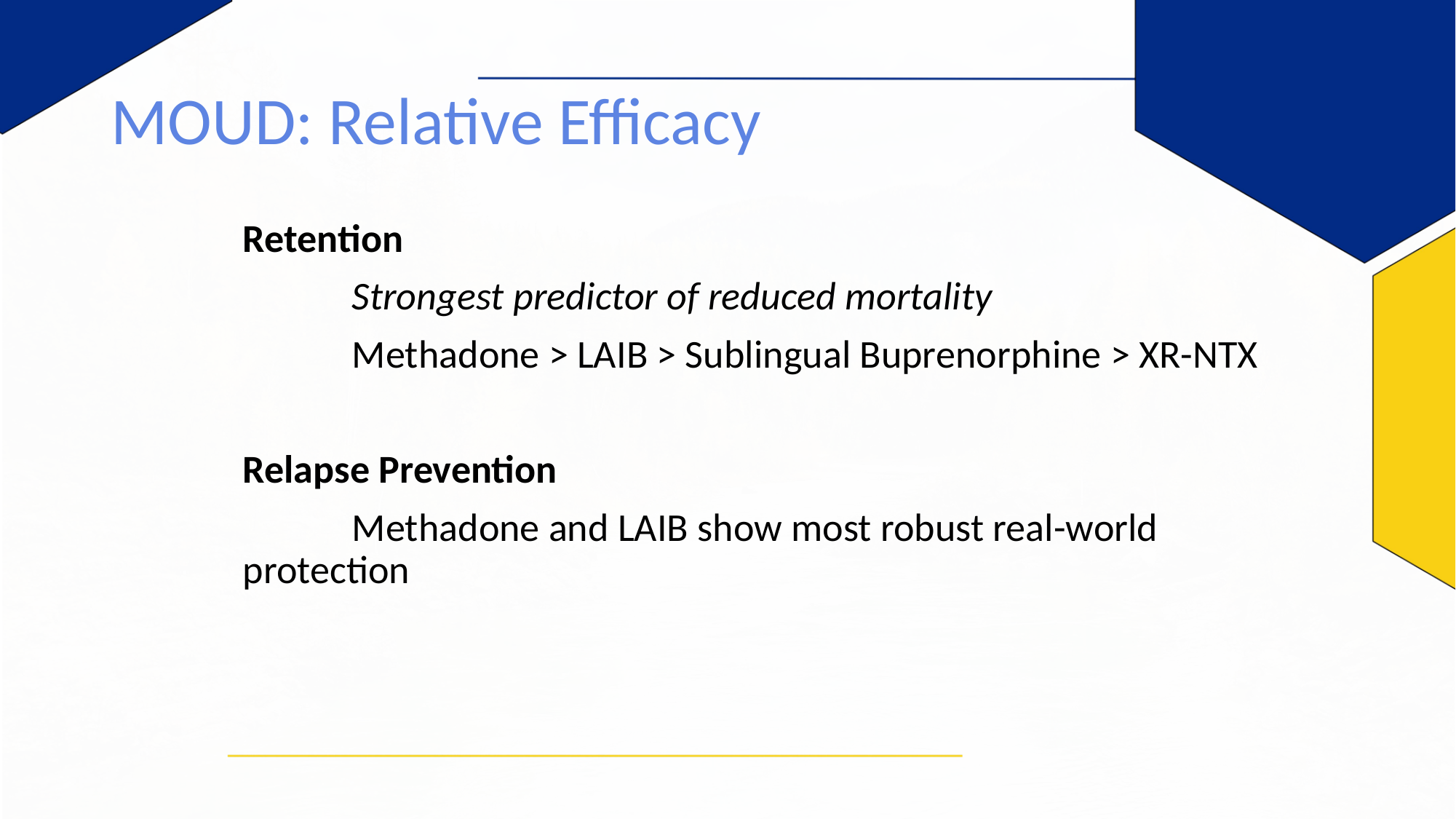

# MOUD: Relative Efficacy
Retention
	Strongest predictor of reduced mortality
	Methadone > LAIB > Sublingual Buprenorphine > XR-NTX

Relapse Prevention
	Methadone and LAIB show most robust real-world 	protection